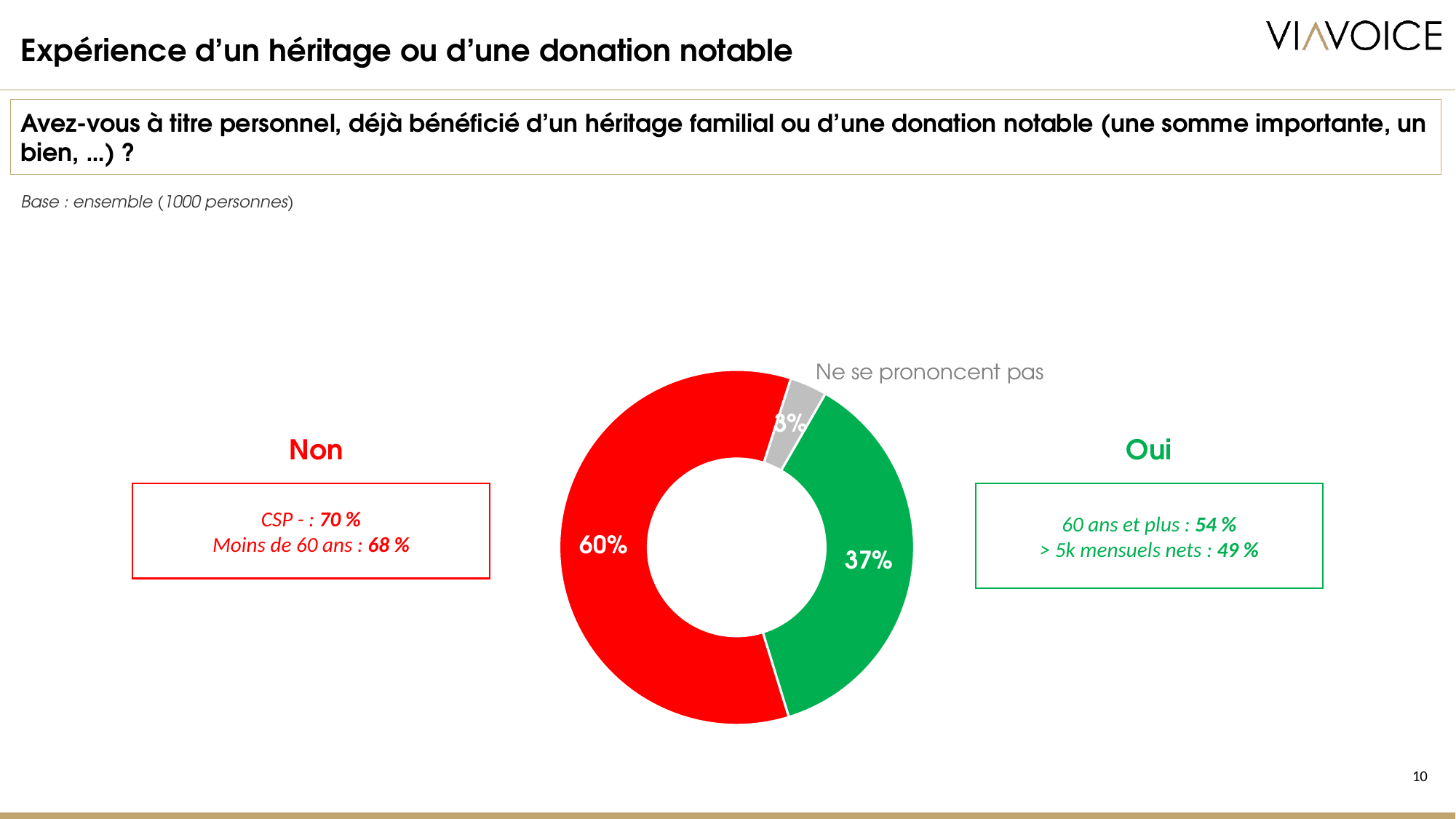

Expérience d’un héritage ou d’une donation notable
Avez-vous à titre personnel, déjà bénéficié d’un héritage familial ou d’une donation notable (une somme importante, un bien, …) ?
Base : ensemble (1000 personnes)

### Chart

| Category | Ventes |
|---|---|
| Oui | 0.371 |
| Non | 0.6 |
| NSP / Non réponse | 0.034 |
Ne se prononcent pas
Non
Oui
CSP - : 70 %
Moins de 60 ans : 68 %
60 ans et plus : 54 %
> 5k mensuels nets : 49 %